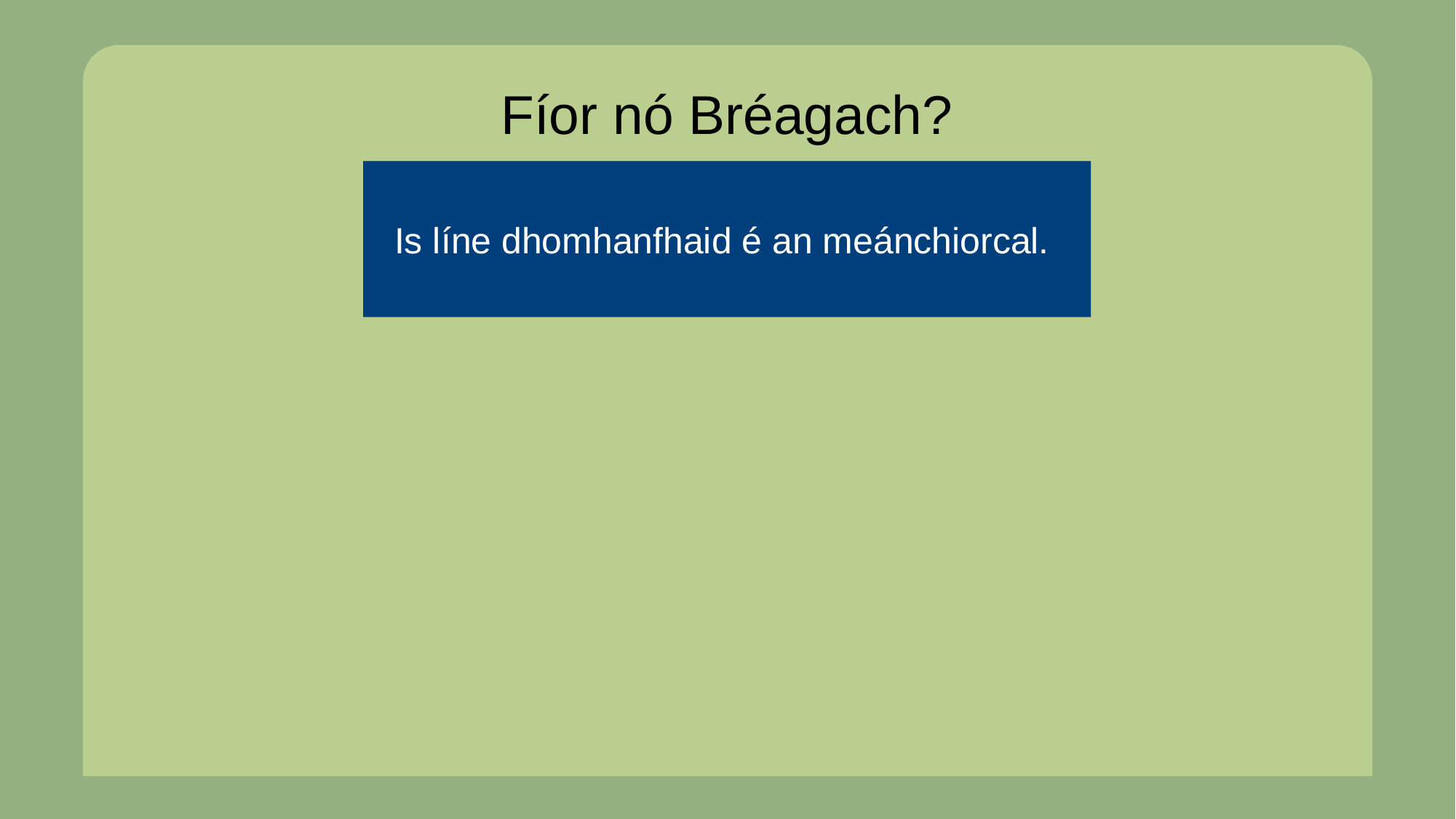

Fíor nó Bréagach?
Is líne dhomhanfhaid é an meánchiorcal.
Bréagach
Is líne dhomhanleithid é.